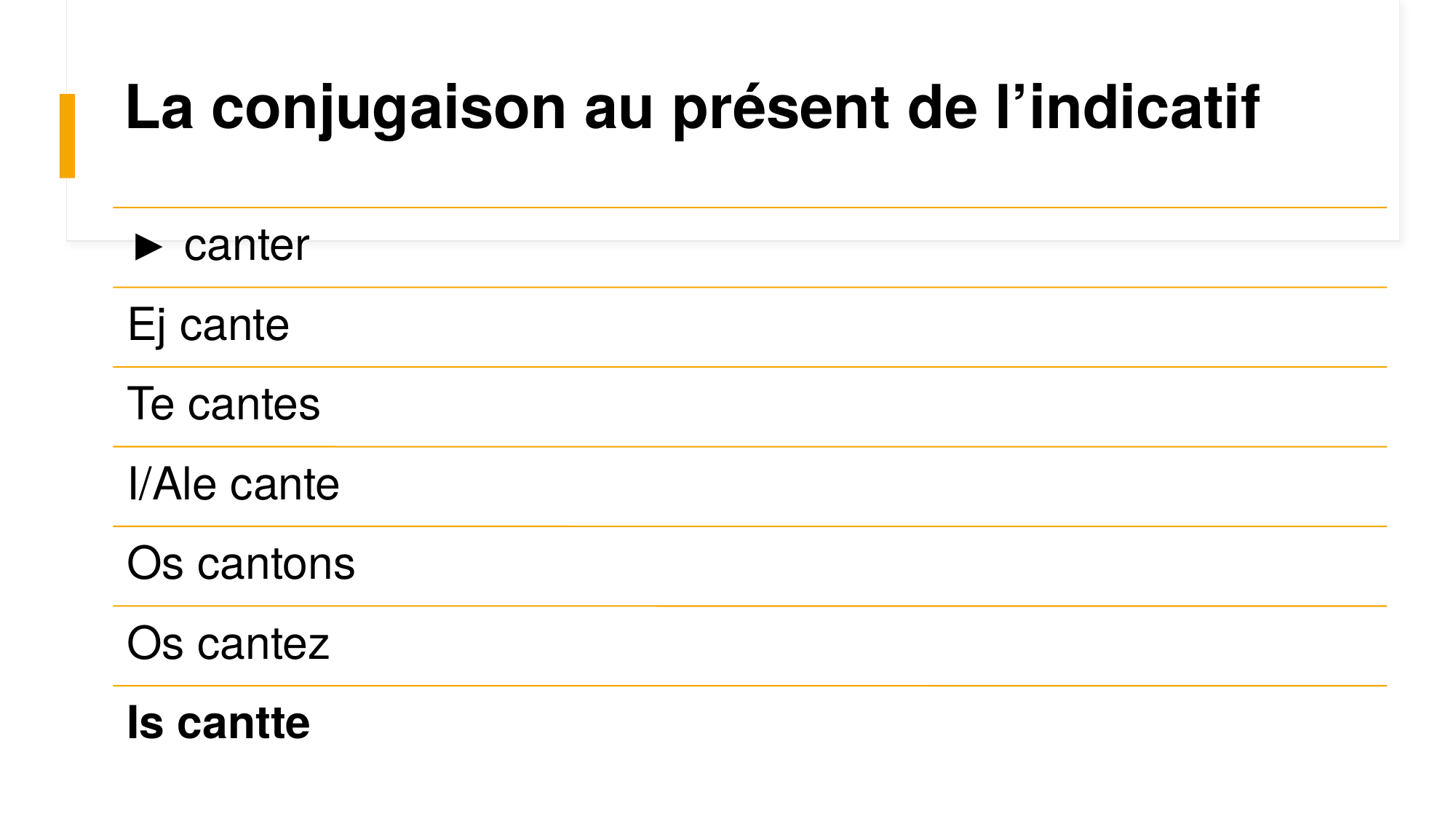

# La conjugaison au présent de l’indicatif
► canter
Ej cante
Te cantes
I/Ale cante
Os cantons
Os cantez
Is cantte